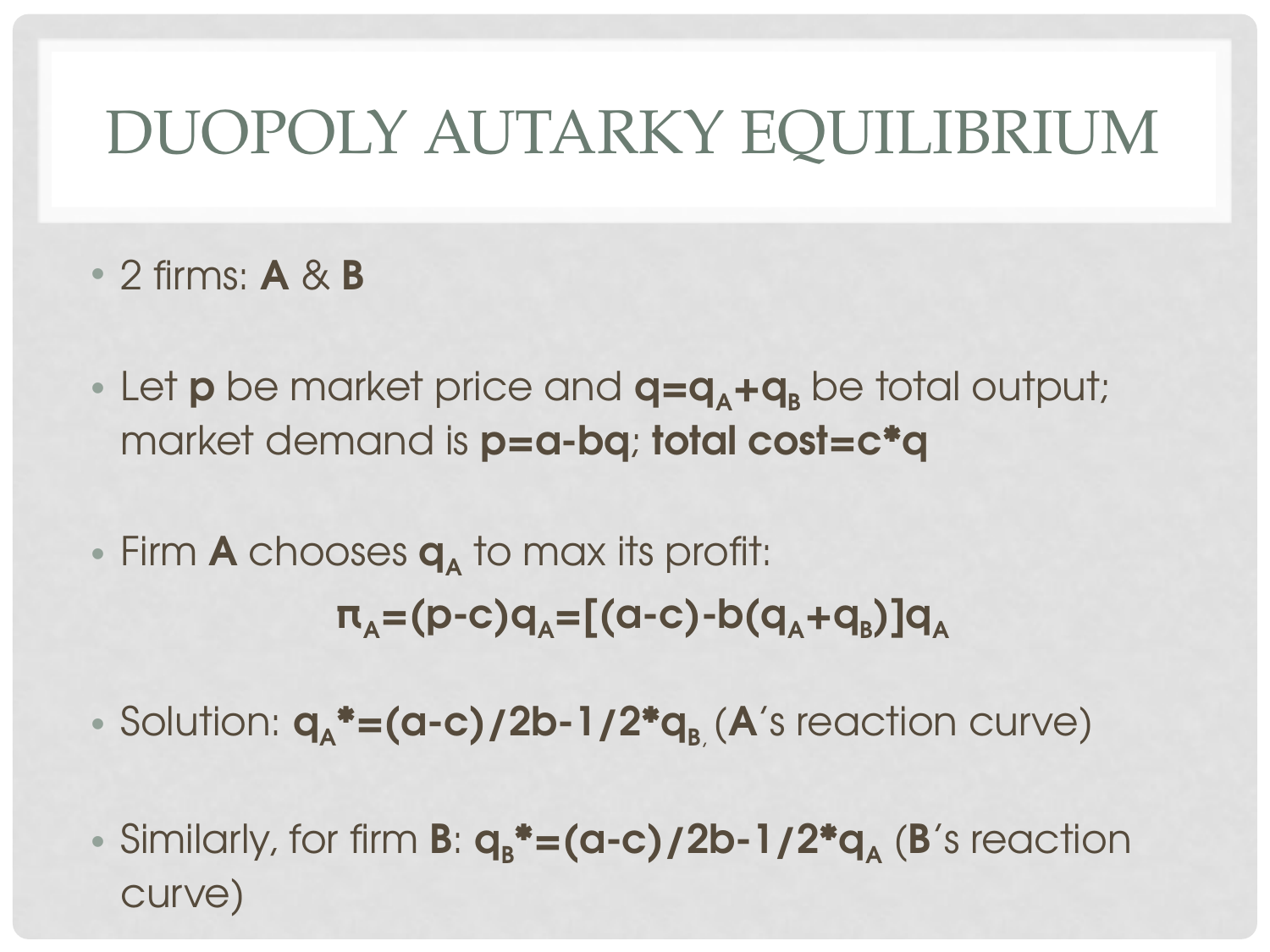

# Duopoly Autarky equilibrium
2 firms: A & B

Let p be market price and q=qA+qB be total output; market demand is p=a-bq; total cost=c*q

Firm A chooses qA to max its profit:
πA=(p-c)qA=[(a-c)-b(qA+qB)]qA

Solution: qA*=(a-c)/2b-1/2*qB, (A’s reaction curve)

Similarly, for firm B: qB*=(a-c)/2b-1/2*qA (B’s reaction curve)